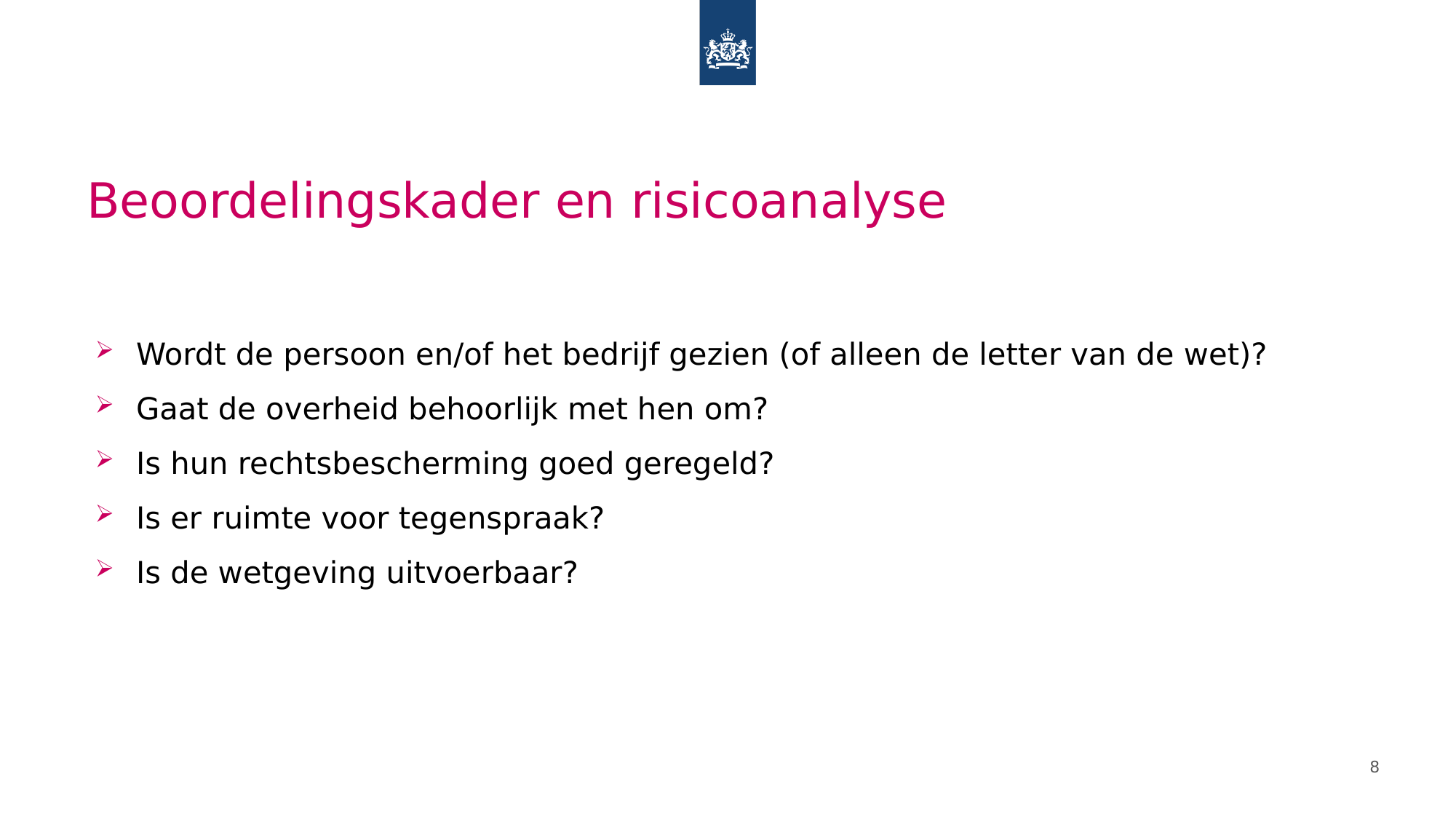

# Beoordelingskader en risicoanalyse
Wordt de persoon en/of het bedrijf gezien (of alleen de letter van de wet)?
Gaat de overheid behoorlijk met hen om?
Is hun rechtsbescherming goed geregeld?
Is er ruimte voor tegenspraak?
Is de wetgeving uitvoerbaar?

8